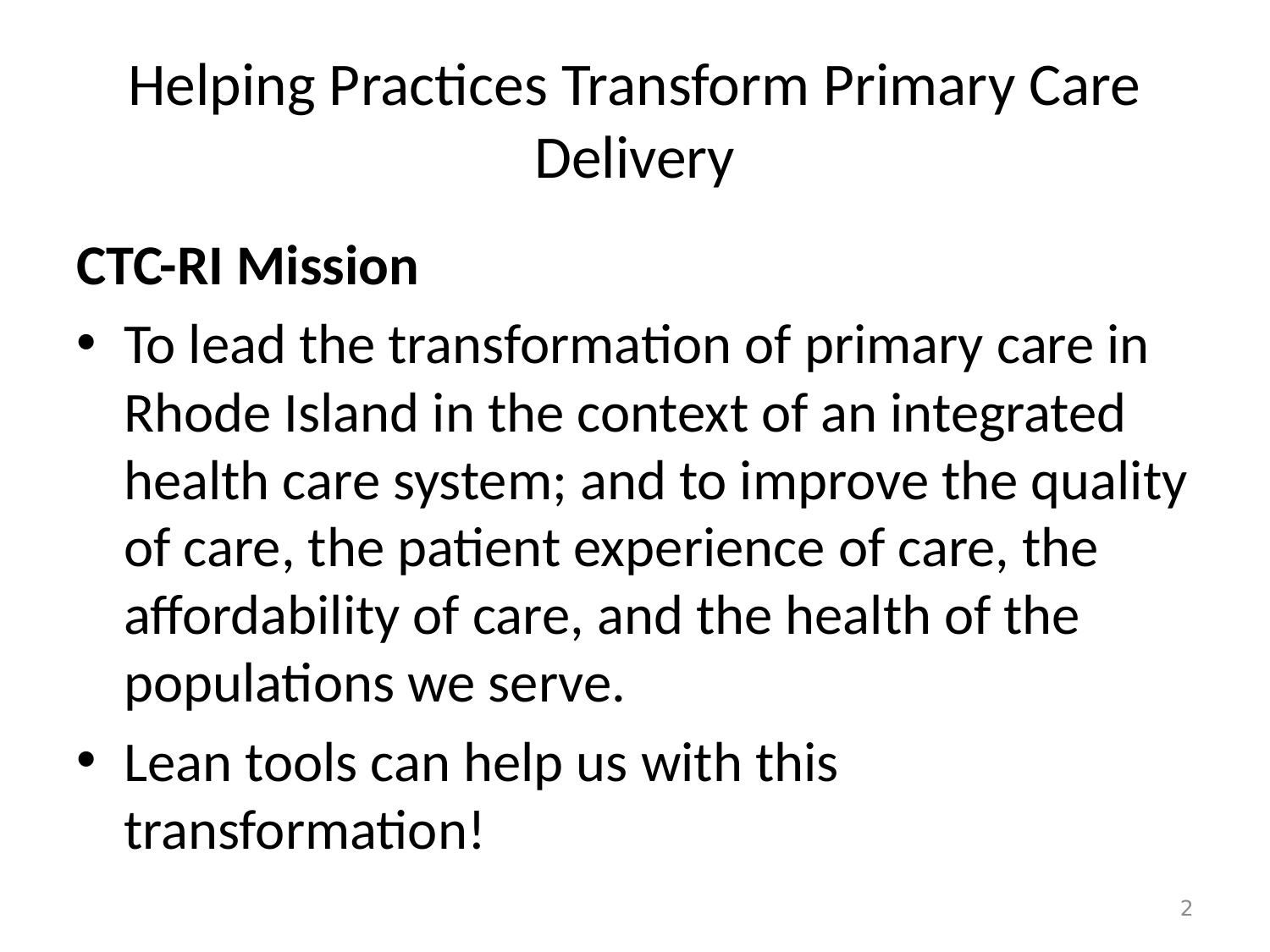

# Helping Practices Transform Primary Care Delivery
CTC-RI Mission
To lead the transformation of primary care in Rhode Island in the context of an integrated health care system; and to improve the quality of care, the patient experience of care, the affordability of care, and the health of the populations we serve.
Lean tools can help us with this transformation!

2